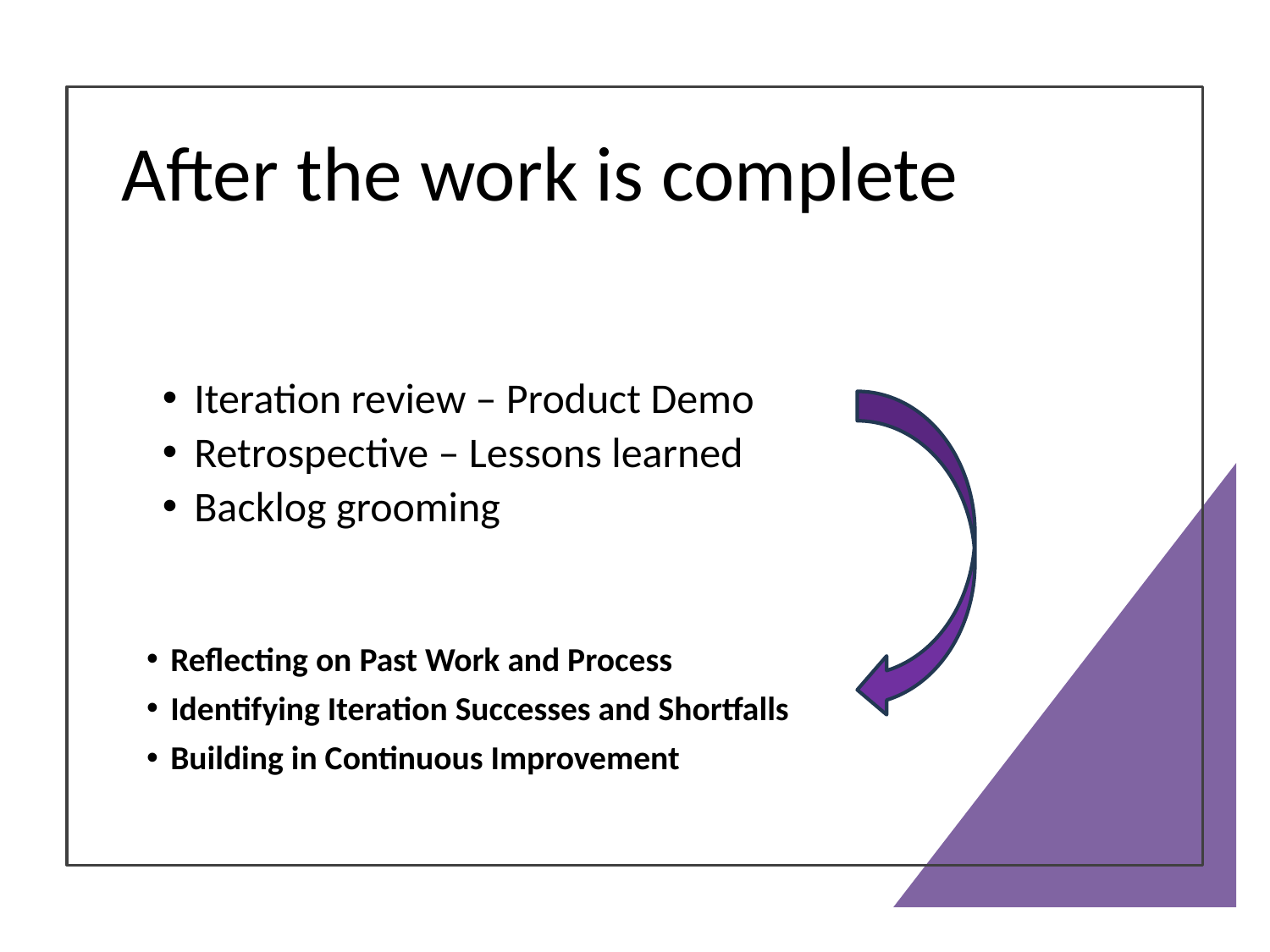

# After the work is complete
Iteration review – Product Demo
Retrospective – Lessons learned
Backlog grooming

Reflecting on Past Work and Process
Identifying Iteration Successes and Shortfalls
Building in Continuous Improvement